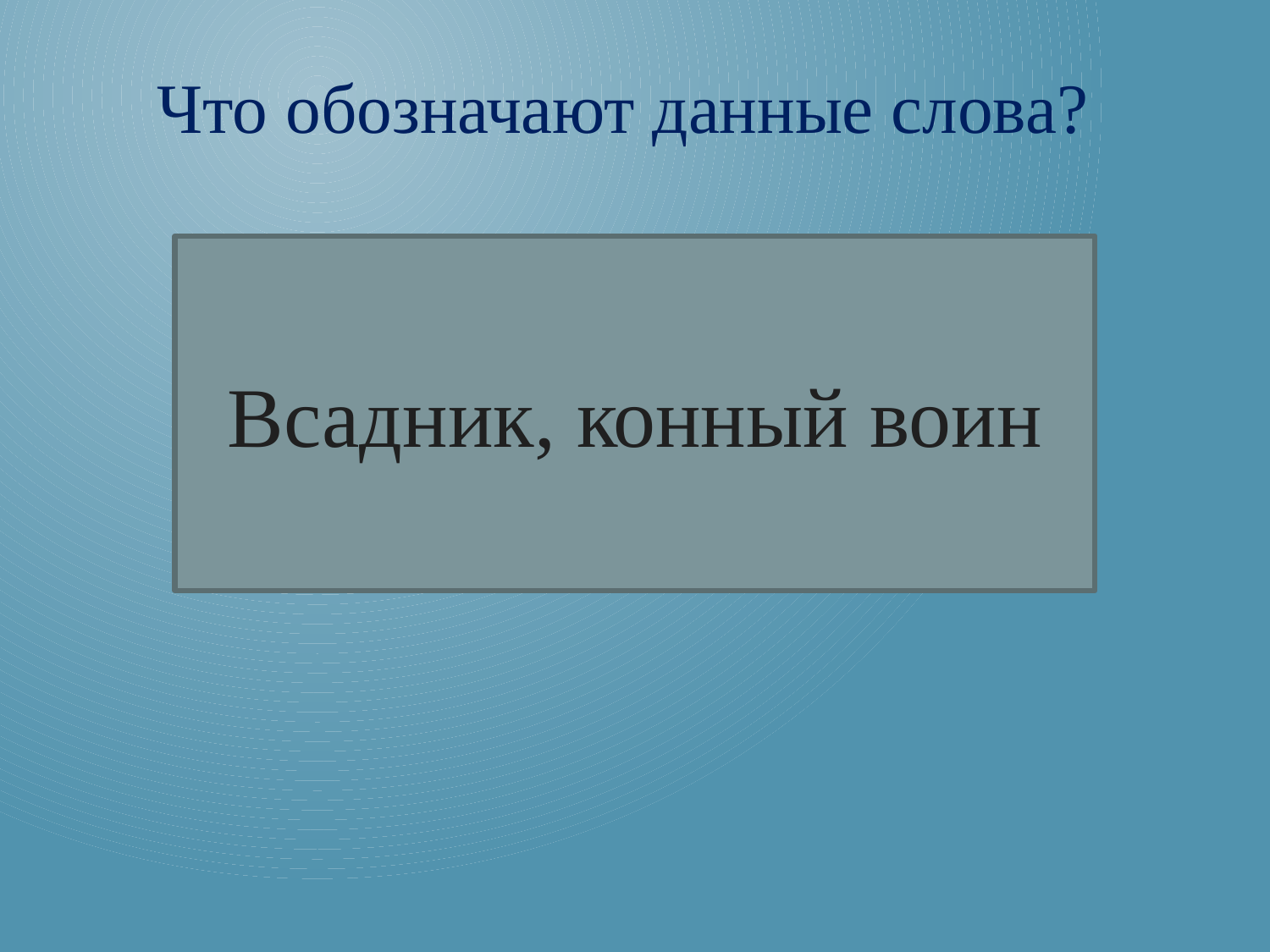

Что обозначают данные слова?
Ritter  - немецкий язык
Chevalier- французский язык
Knight- английский язык
Miles – латинский язык
Всадник, конный воин